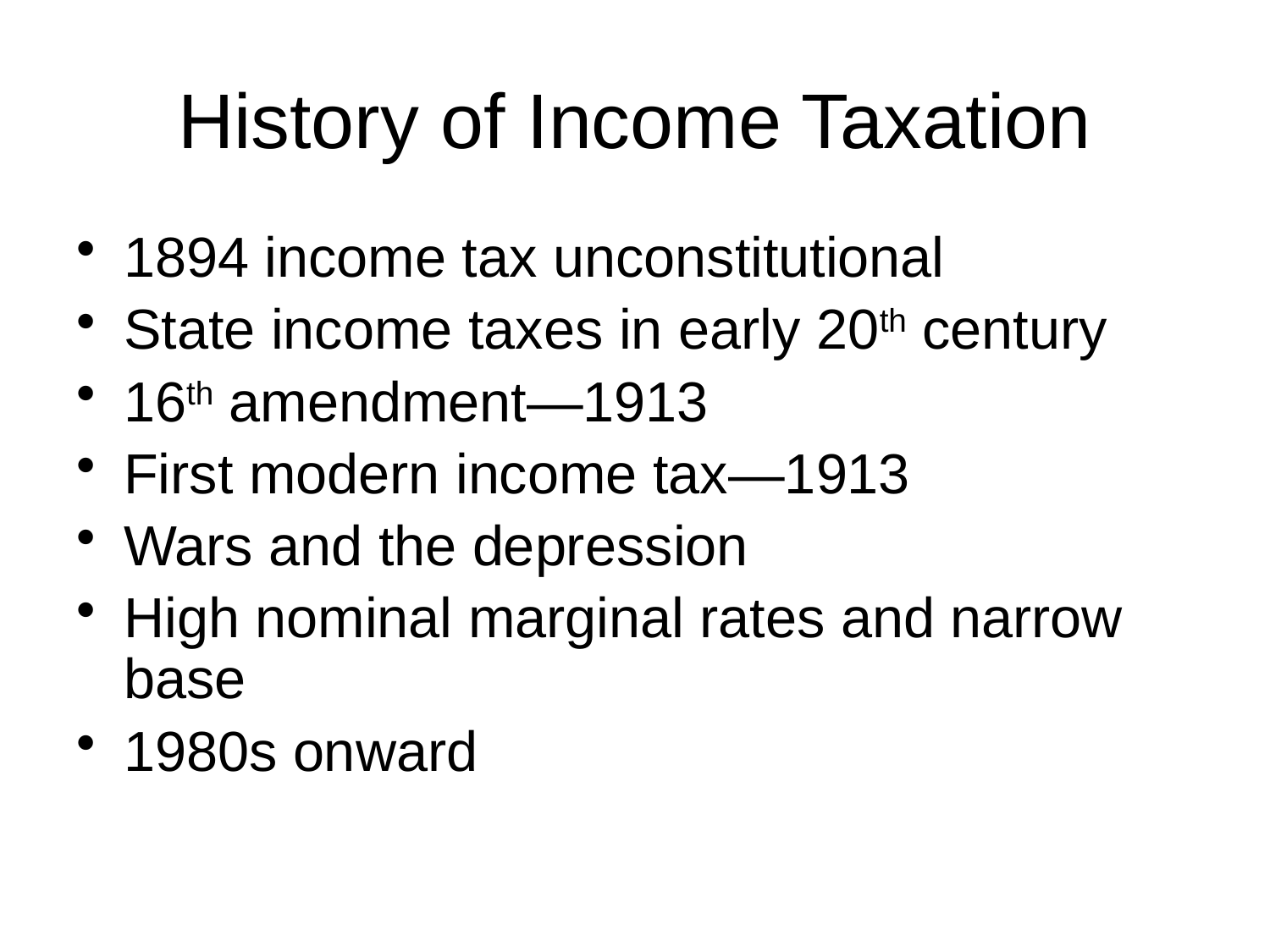

# History of Income Taxation
1894 income tax unconstitutional
State income taxes in early 20th century
16th amendment—1913
First modern income tax—1913
Wars and the depression
High nominal marginal rates and narrow base
1980s onward